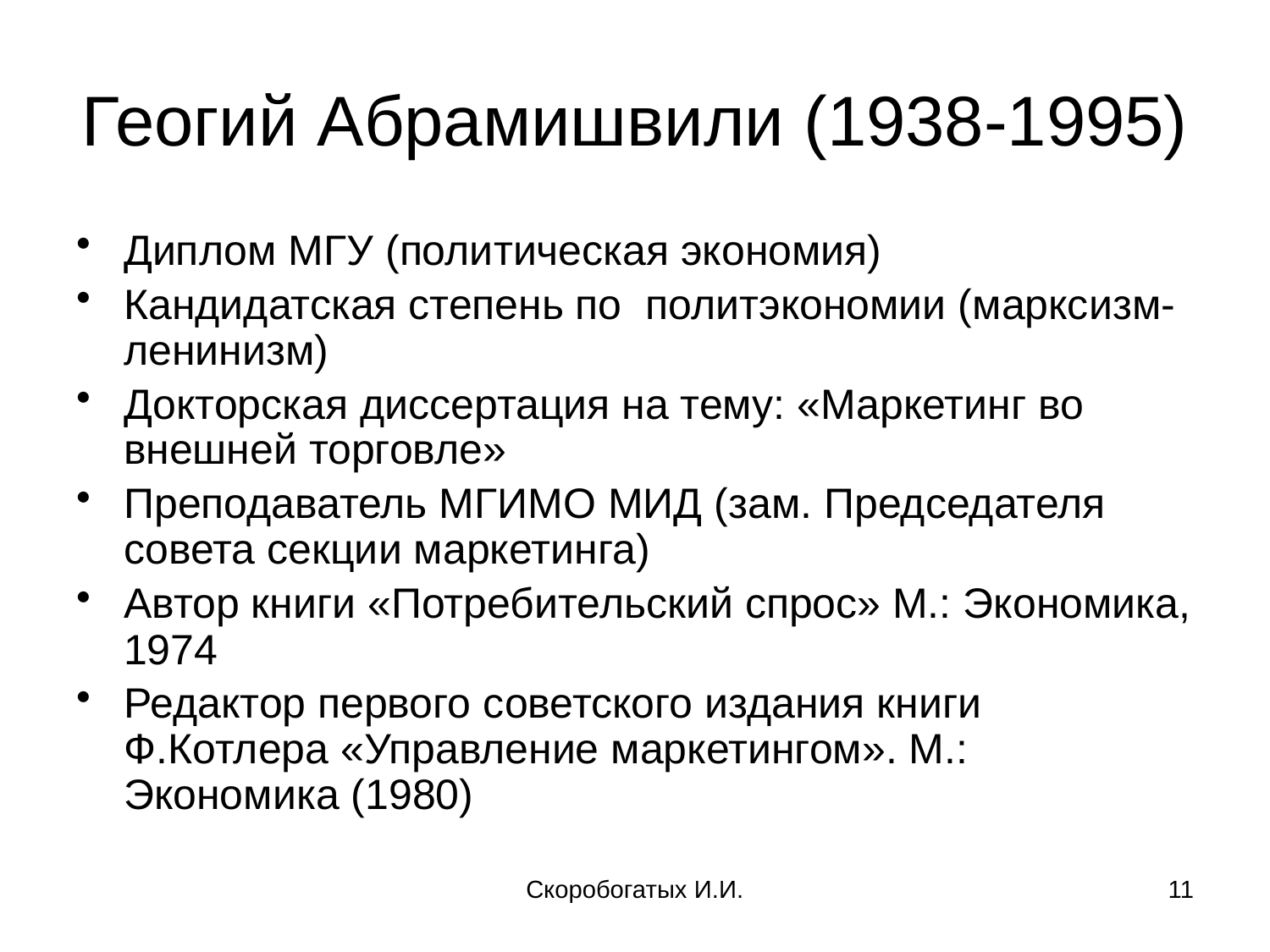

# Геогий Абрамишвили (1938-1995)
Диплом МГУ (политическая экономия)
Кандидатская степень по  политэкономии (марксизм-ленинизм)
Докторская диссертация на тему: «Маркетинг во внешней торговле»
Преподаватель МГИМО МИД (зам. Председателя совета секции маркетинга)
Автор книги «Потребительский спрос» М.: Экономика, 1974
Редактор первого советского издания книги Ф.Котлера «Управление маркетингом». М.: Экономика (1980)
Скоробогатых И.И.
11